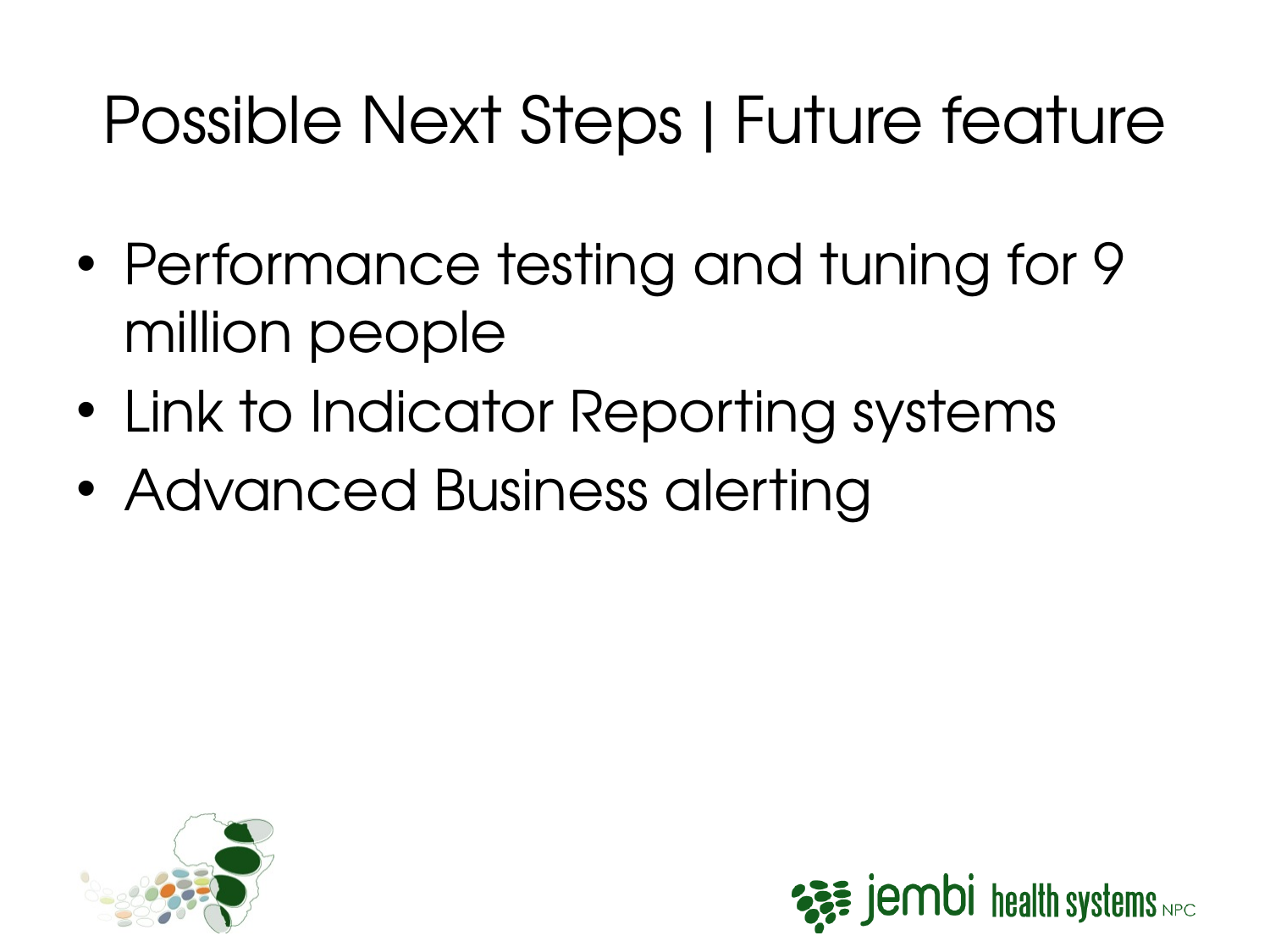

# Possible Next Steps | Future feature
Performance testing and tuning for 9 million people
Link to Indicator Reporting systems
Advanced Business alerting